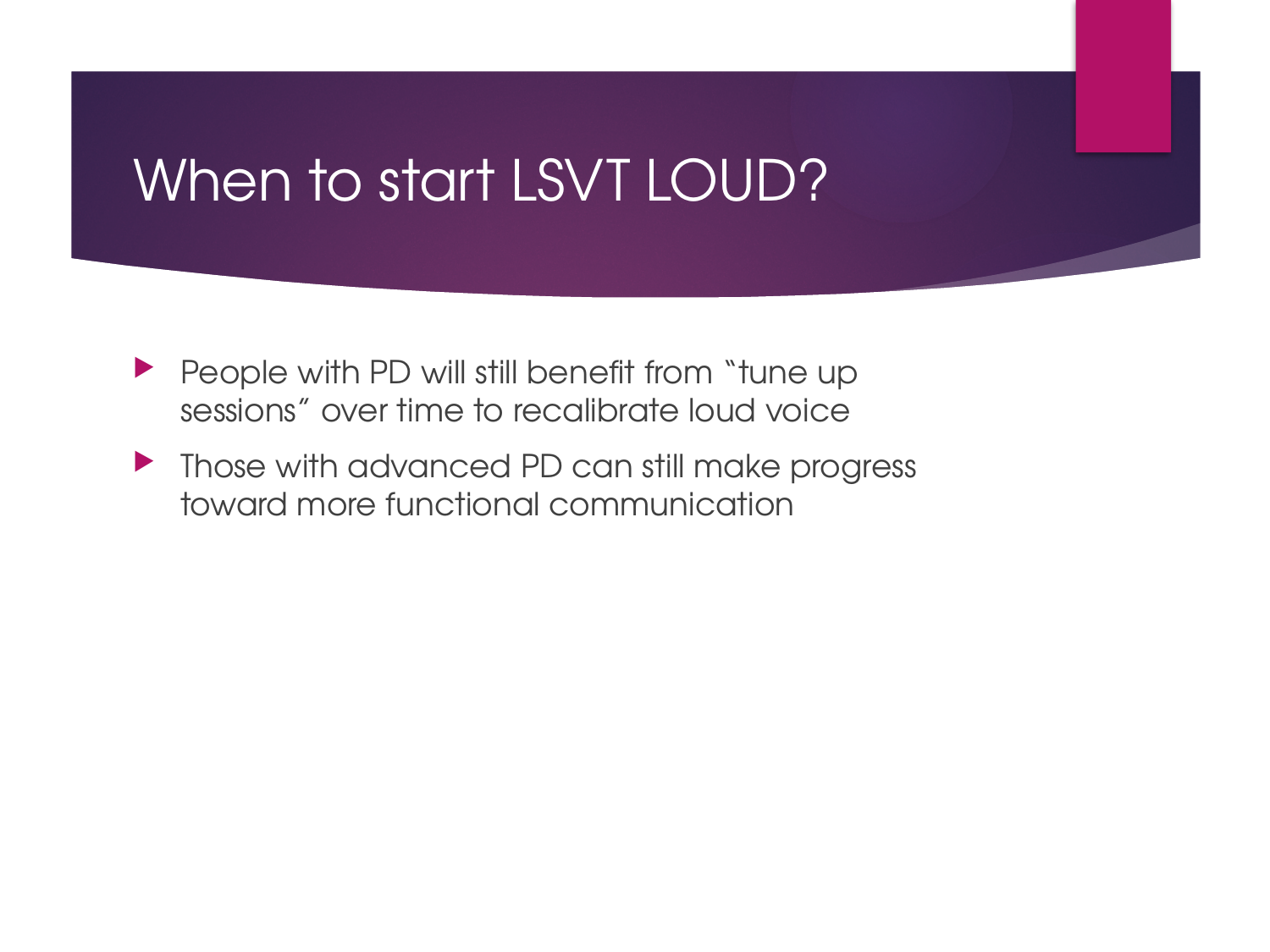

# When to start LSVT LOUD?
People with PD will still benefit from “tune up sessions” over time to recalibrate loud voice
Those with advanced PD can still make progress toward more functional communication